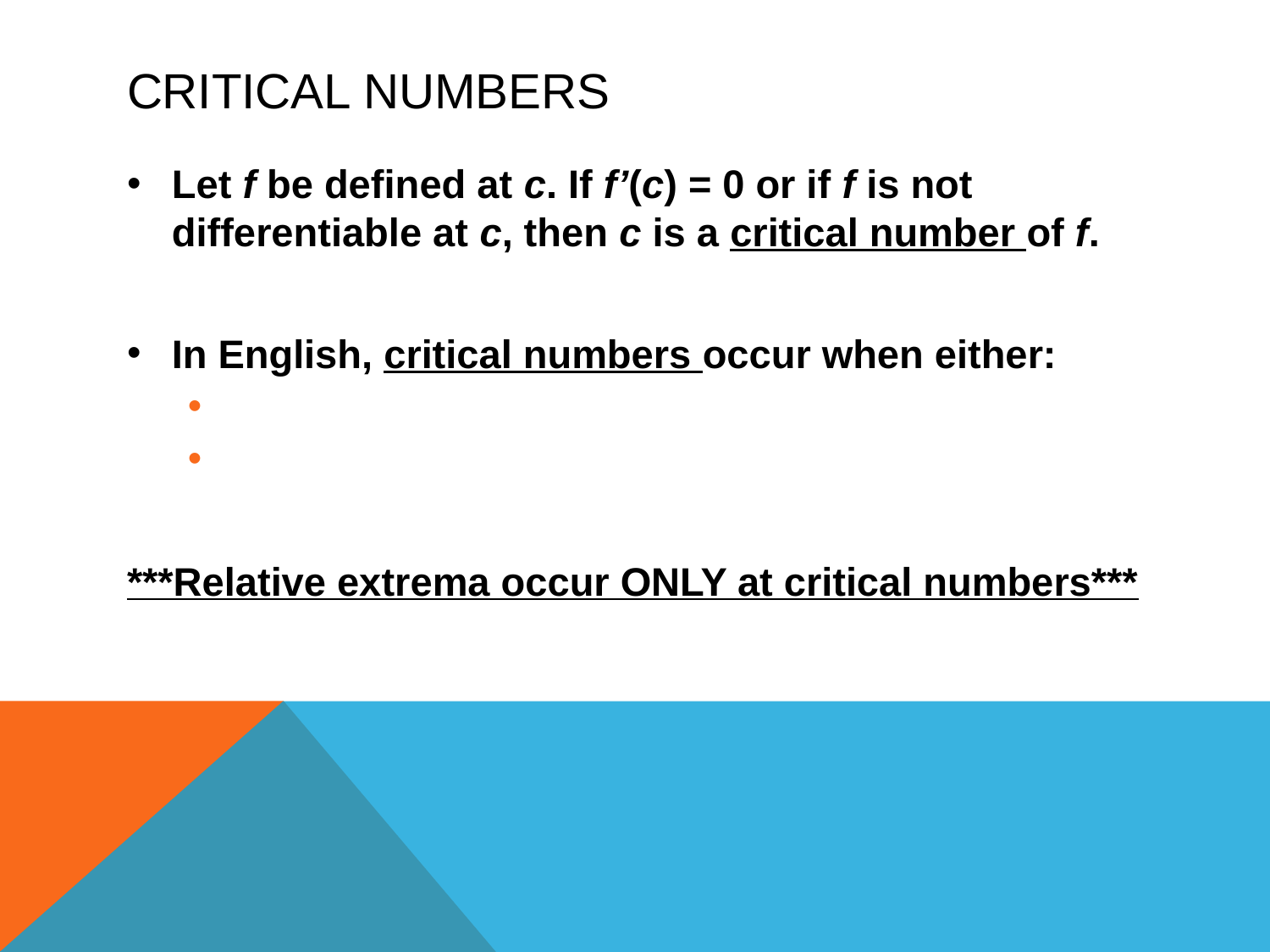

# Critical Numbers
Let f be defined at c. If f’(c) = 0 or if f is not differentiable at c, then c is a critical number of f.

In English, critical numbers occur when either:

***Relative extrema occur ONLY at critical numbers***